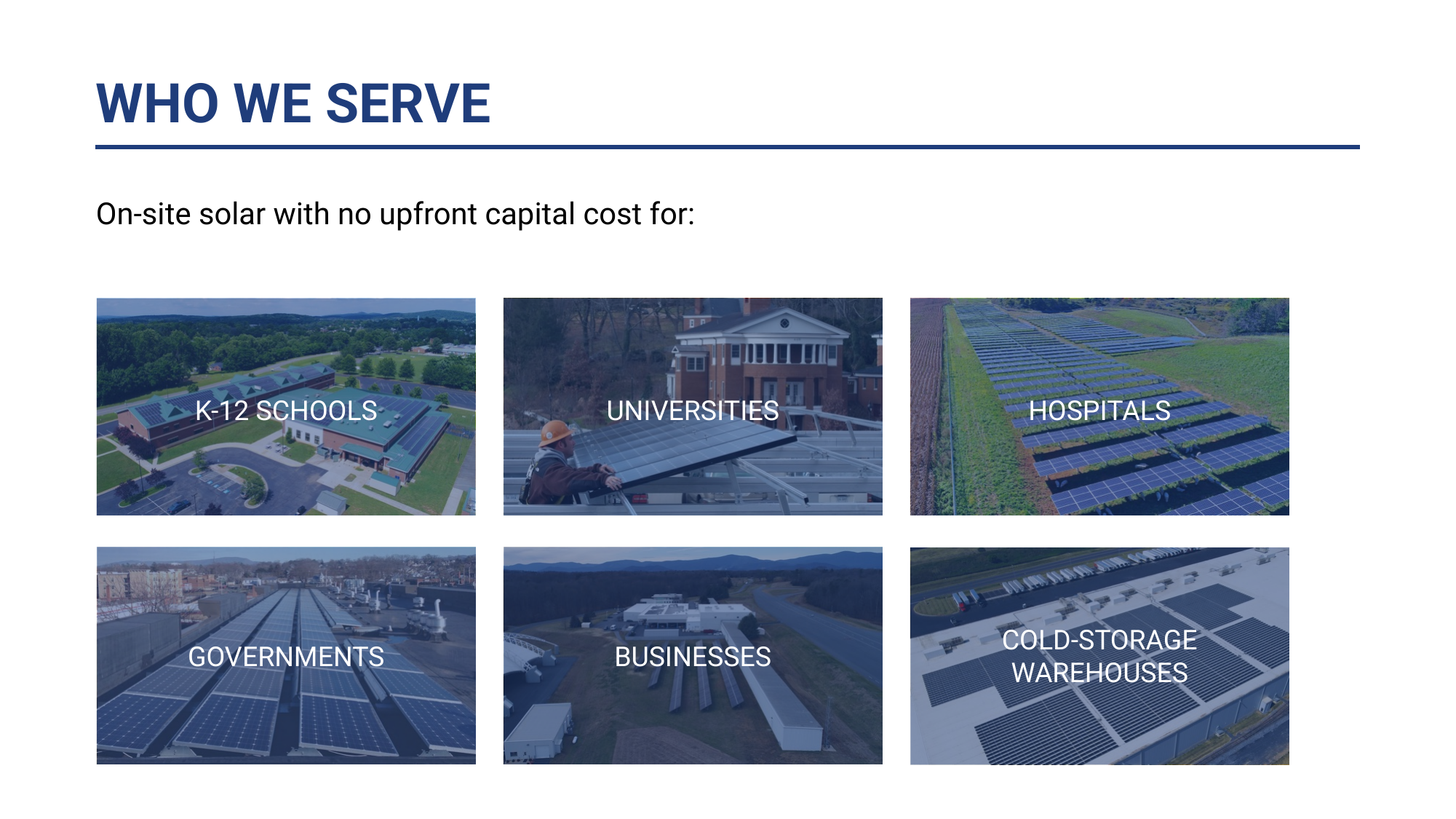

WHO WE SERVE
On-site solar with no upfront capital cost for:

K-12 SCHOOLS
UNIVERSITIES
HOSPITALS

COLD-STORAGE WAREHOUSES
GOVERNMENTS
BUSINESSES